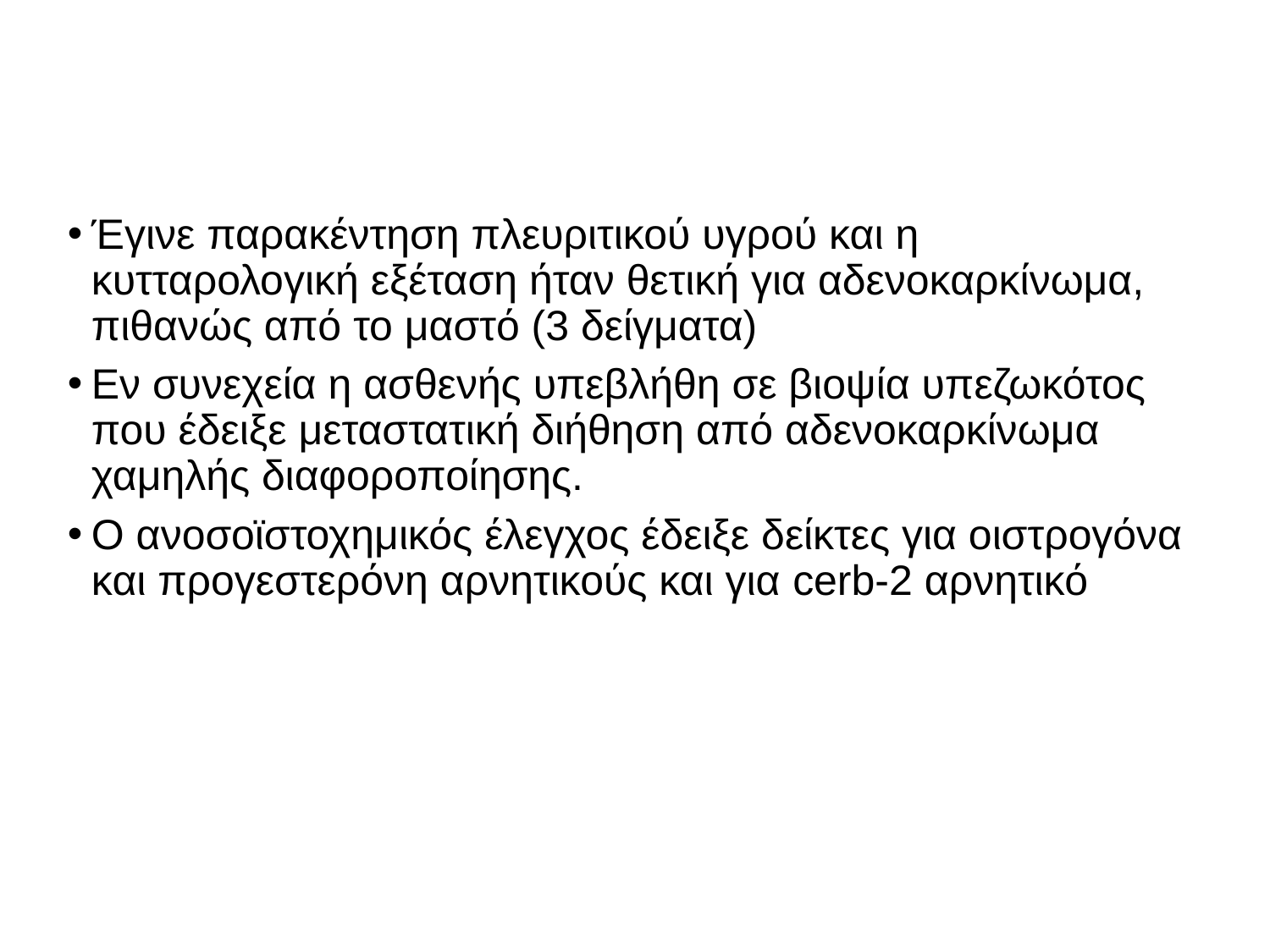

Έγινε παρακέντηση πλευριτικού υγρού και η κυτταρολογική εξέταση ήταν θετική για αδενοκαρκίνωμα, πιθανώς από το μαστό (3 δείγματα)
Εν συνεχεία η ασθενής υπεβλήθη σε βιοψία υπεζωκότος που έδειξε μεταστατική διήθηση από αδενοκαρκίνωμα χαμηλής διαφοροποίησης.
Ο ανοσοϊστοχημικός έλεγχος έδειξε δείκτες για οιστρογόνα και προγεστερόνη αρνητικούς και για cerb-2 αρνητικό